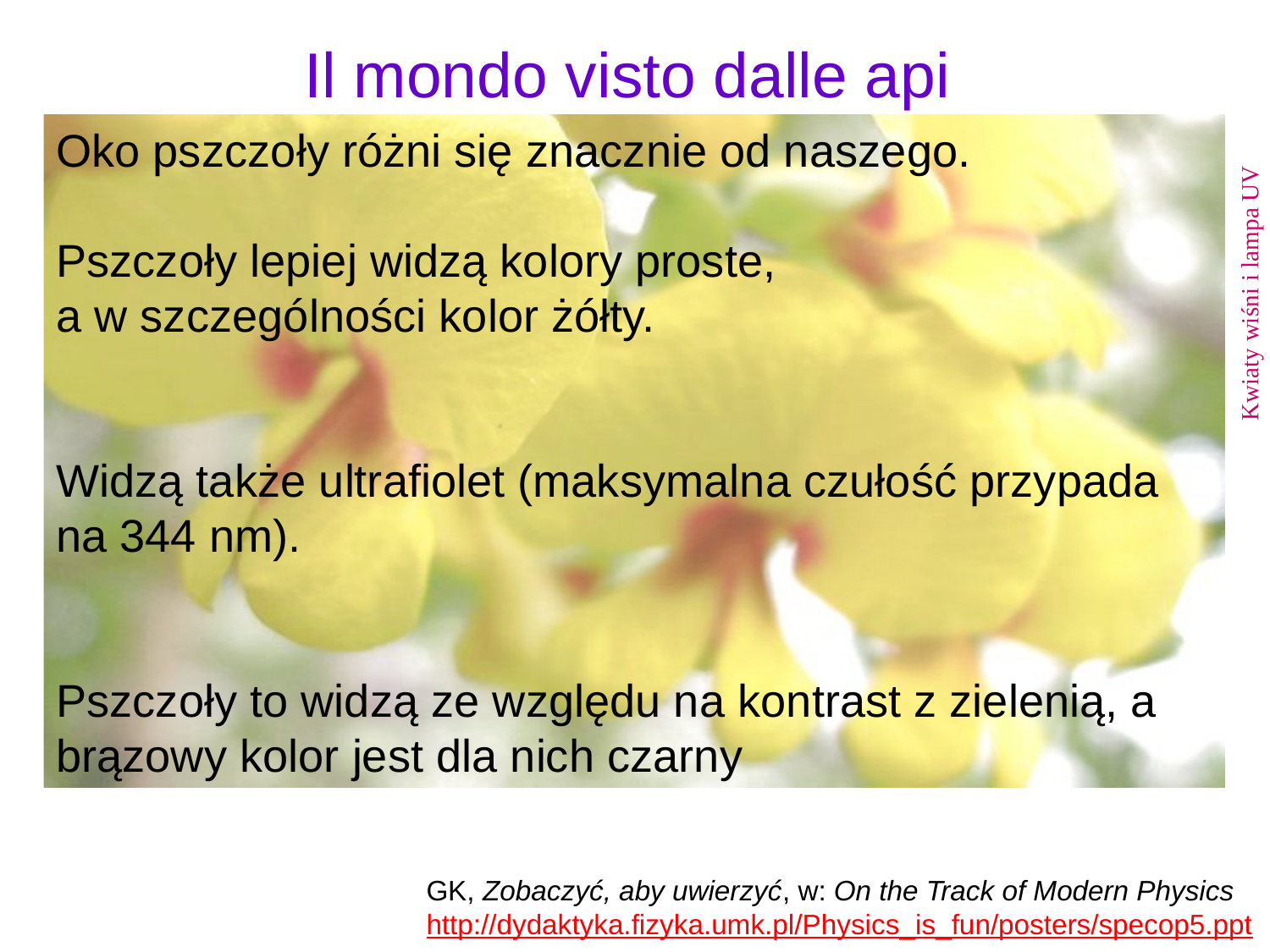

Il mondo visto dalle api
Oko pszczoły różni się znacznie od naszego.

Pszczoły lepiej widzą kolory proste,
a w szczególności kolor żółty.

Widzą także ultrafiolet (maksymalna czułość przypada na 344 nm).

Pszczoły to widzą ze względu na kontrast z zielenią, a brązowy kolor jest dla nich czarny
Kwiaty wiśni i lampa UV
GK, Zobaczyć, aby uwierzyć, w: On the Track of Modern Physics
http://dydaktyka.fizyka.umk.pl/Physics_is_fun/posters/specop5.ppt